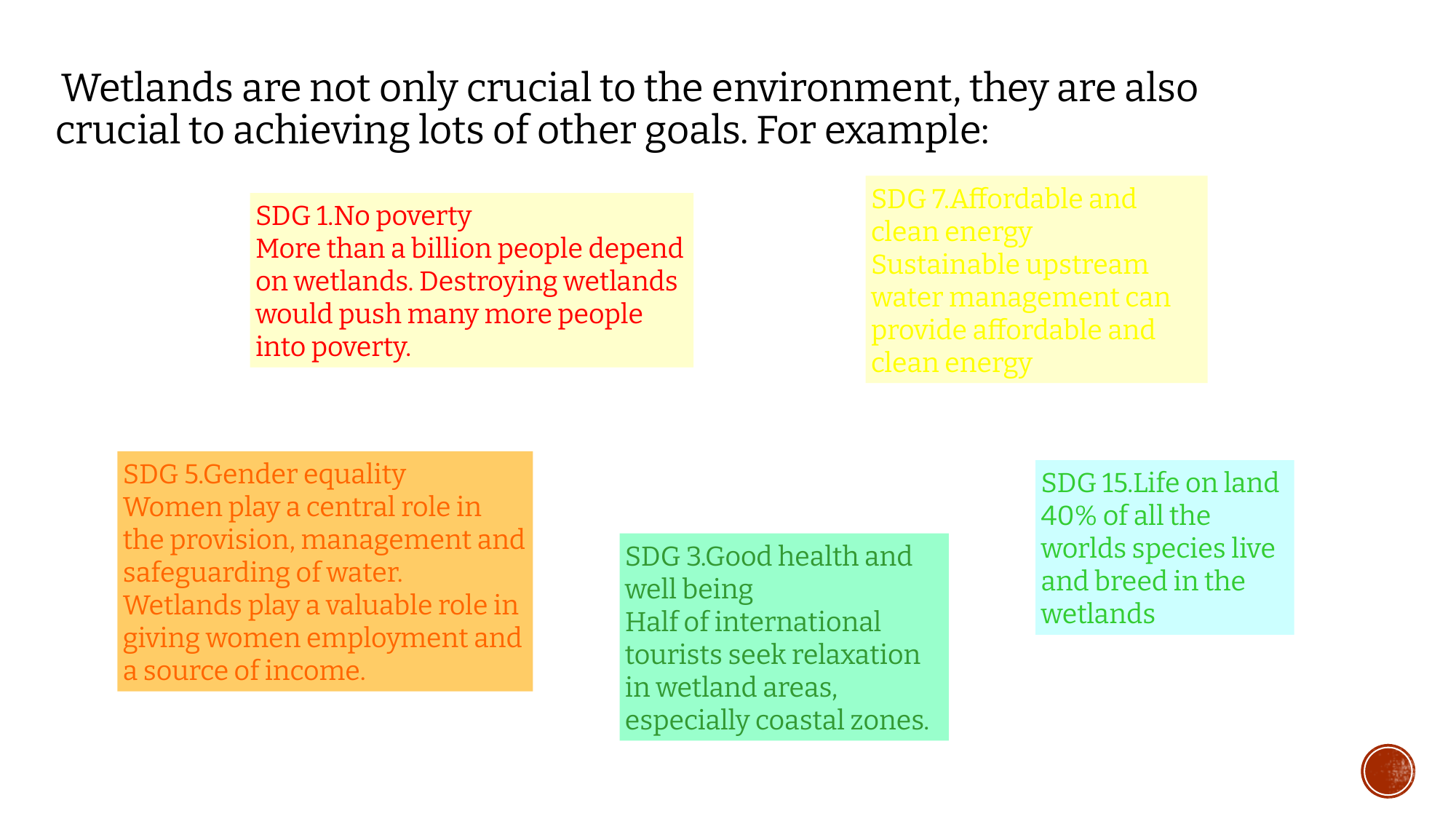

Wetlands are not only crucial to the environment, they are also crucial to achieving lots of other goals. For example:
SDG 7.Affordable and clean energy
Sustainable upstream water management can provide affordable and clean energy
SDG 1.No poverty
More than a billion people depend on wetlands. Destroying wetlands would push many more people into poverty.
SDG 5.Gender equality
Women play a central role in the provision, management and safeguarding of water. Wetlands play a valuable role in giving women employment and a source of income.
SDG 15.Life on land
40% of all the worlds species live and breed in the wetlands
SDG 3.Good health and well being
Half of international tourists seek relaxation in wetland areas, especially coastal zones.